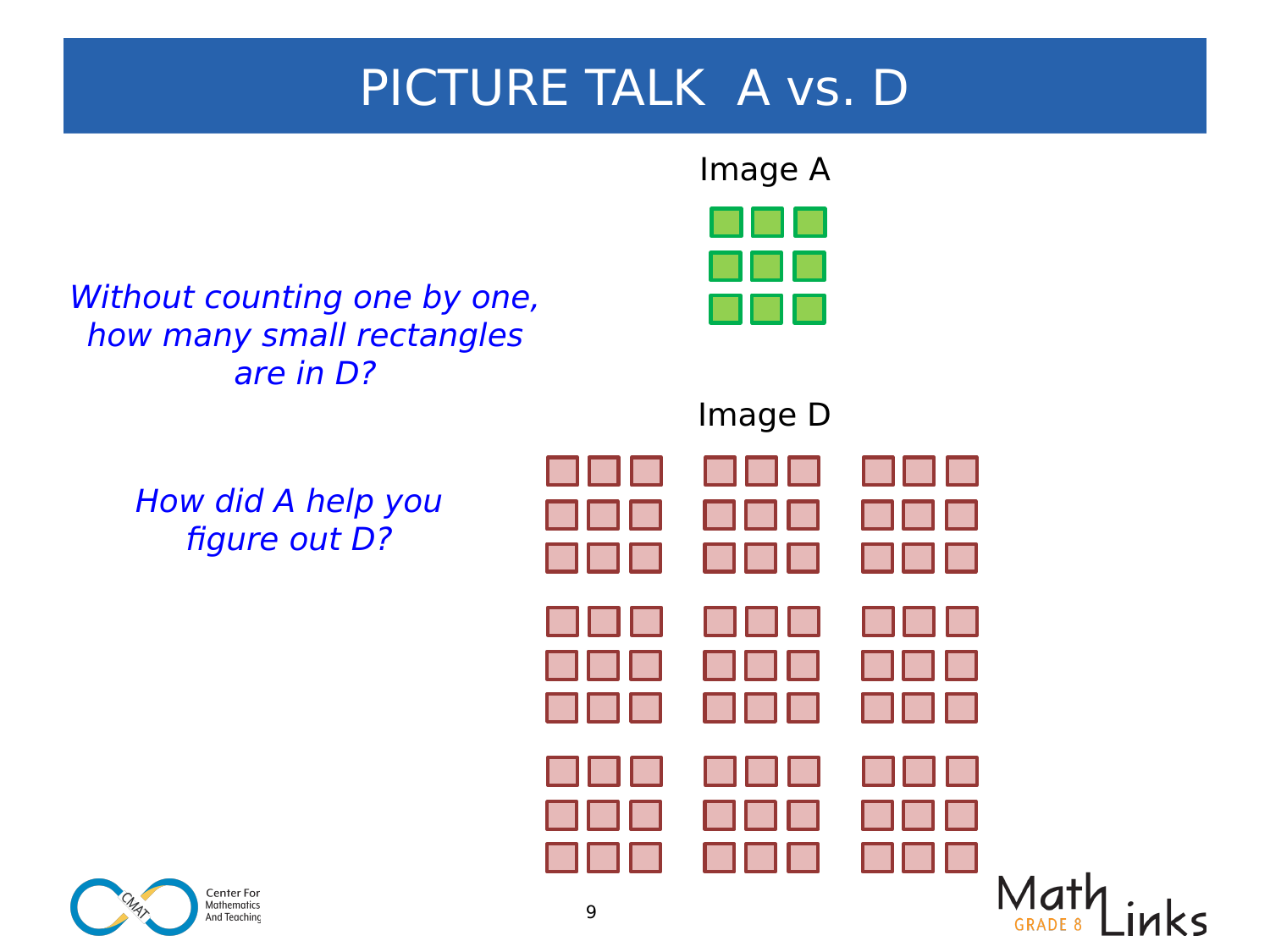

# PICTURE TALK  A vs. D
Image A

Without counting one by one, how many small rectangles are in D?
Image D

How did A help you figure out D?